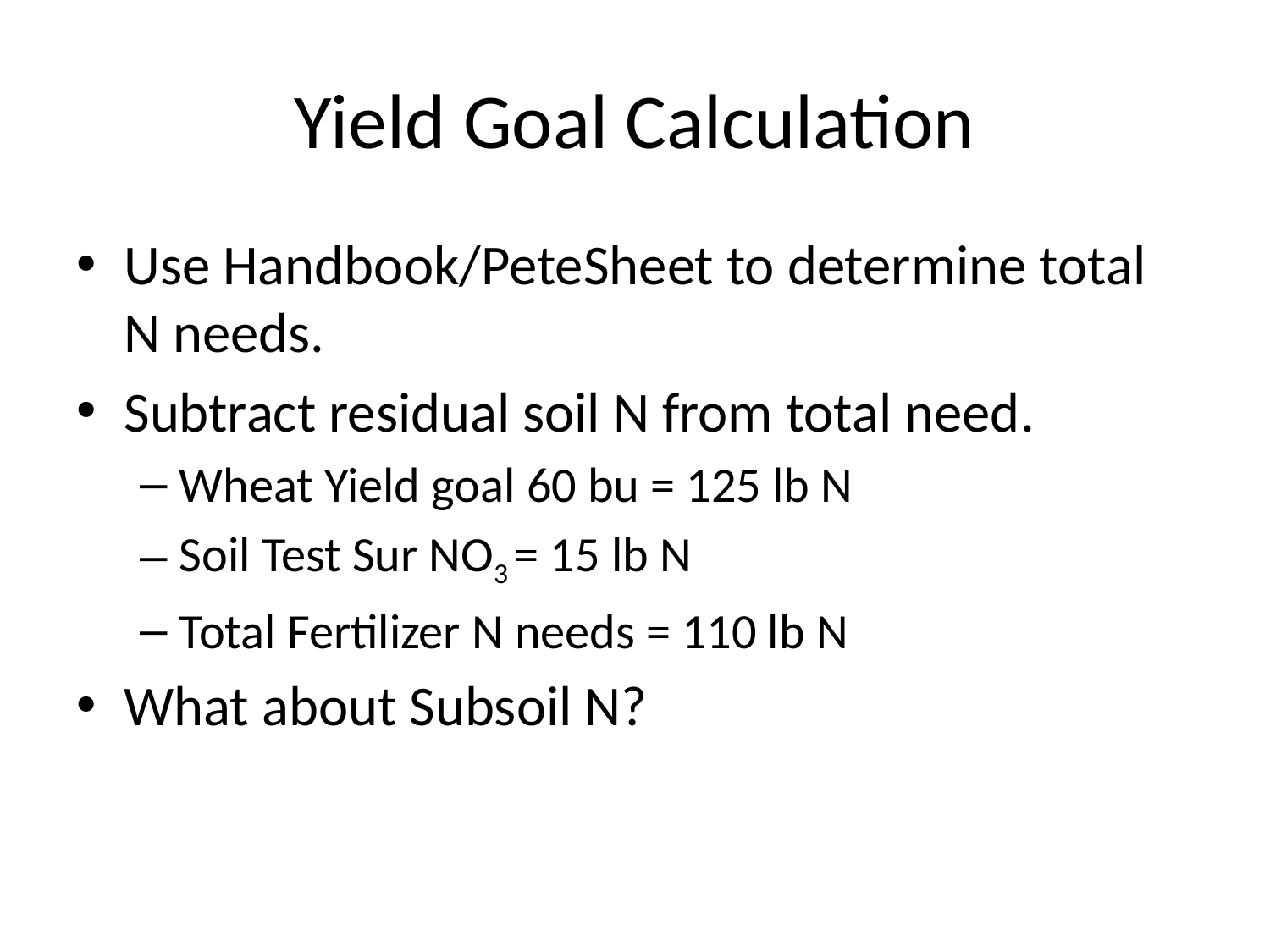

# Yield Goal Calculation
Use Handbook/PeteSheet to determine total N needs.
Subtract residual soil N from total need.
Wheat Yield goal 60 bu = 125 lb N
Soil Test Sur NO3 = 15 lb N
Total Fertilizer N needs = 110 lb N
What about Subsoil N?